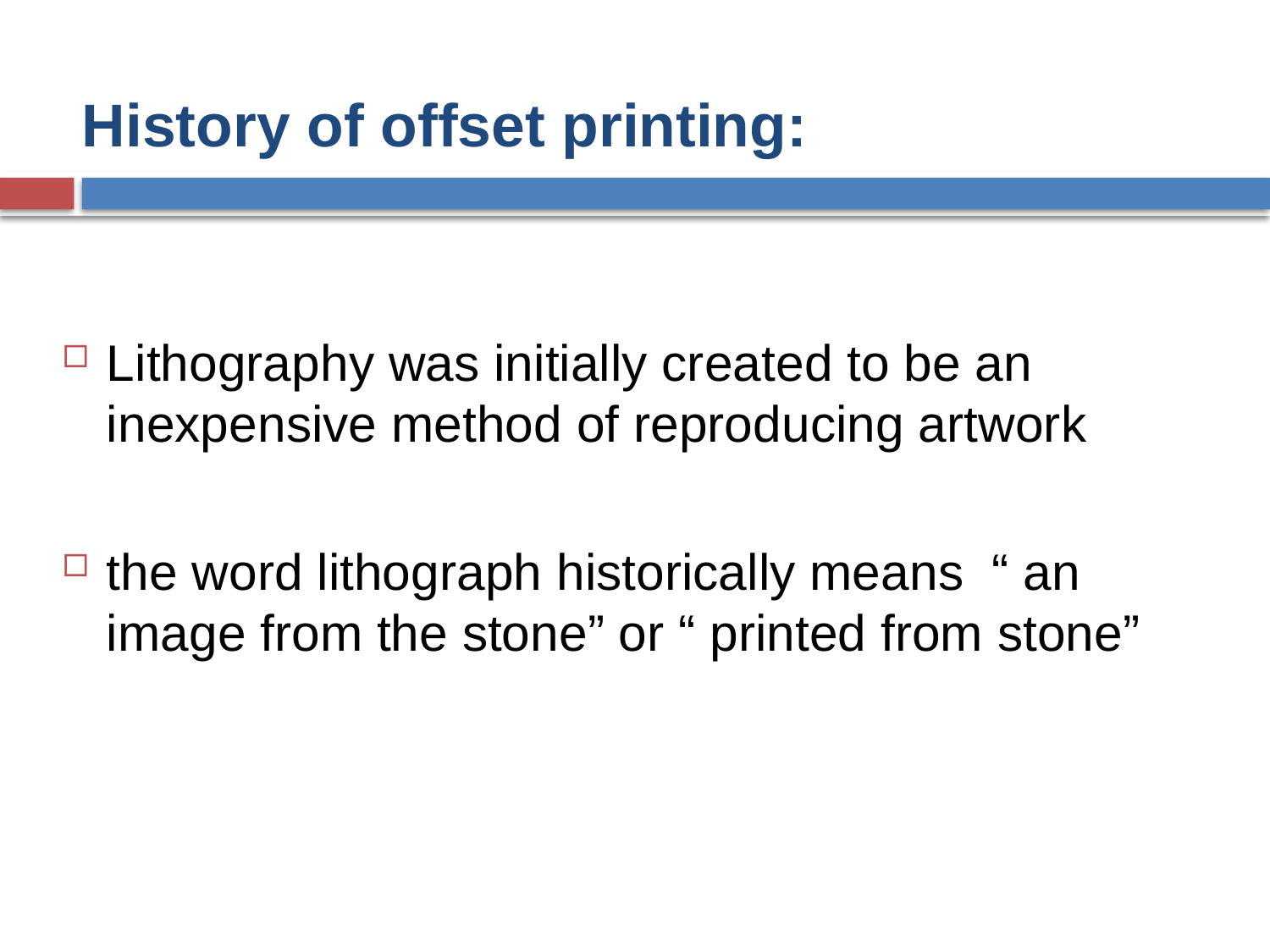

# History of offset printing:
Lithography was initially created to be an inexpensive method of reproducing artwork

the word lithograph historically means  “ an image from the stone” or “ printed from stone”